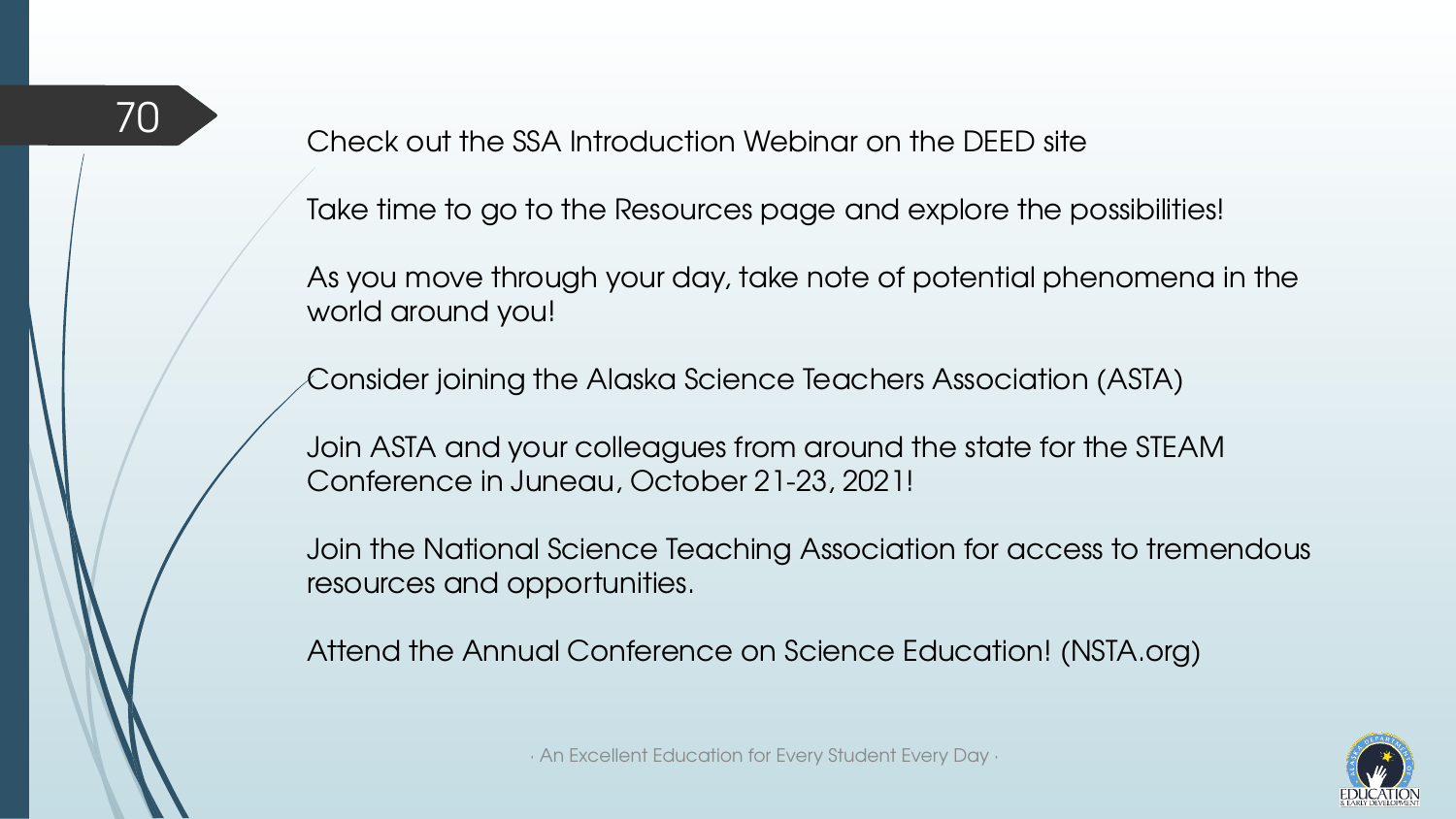

Further Instruction
70
Check out the SSA Introduction Webinar on the DEED site

Take time to go to the Resources page and explore the possibilities!

As you move through your day, take note of potential phenomena in the world around you!

Consider joining the Alaska Science Teachers Association (ASTA)

Join ASTA and your colleagues from around the state for the STEAM Conference in Juneau, October 21-23, 2021!

Join the National Science Teaching Association for access to tremendous resources and opportunities.

Attend the Annual Conference on Science Education! (NSTA.org)
· An Excellent Education for Every Student Every Day ·